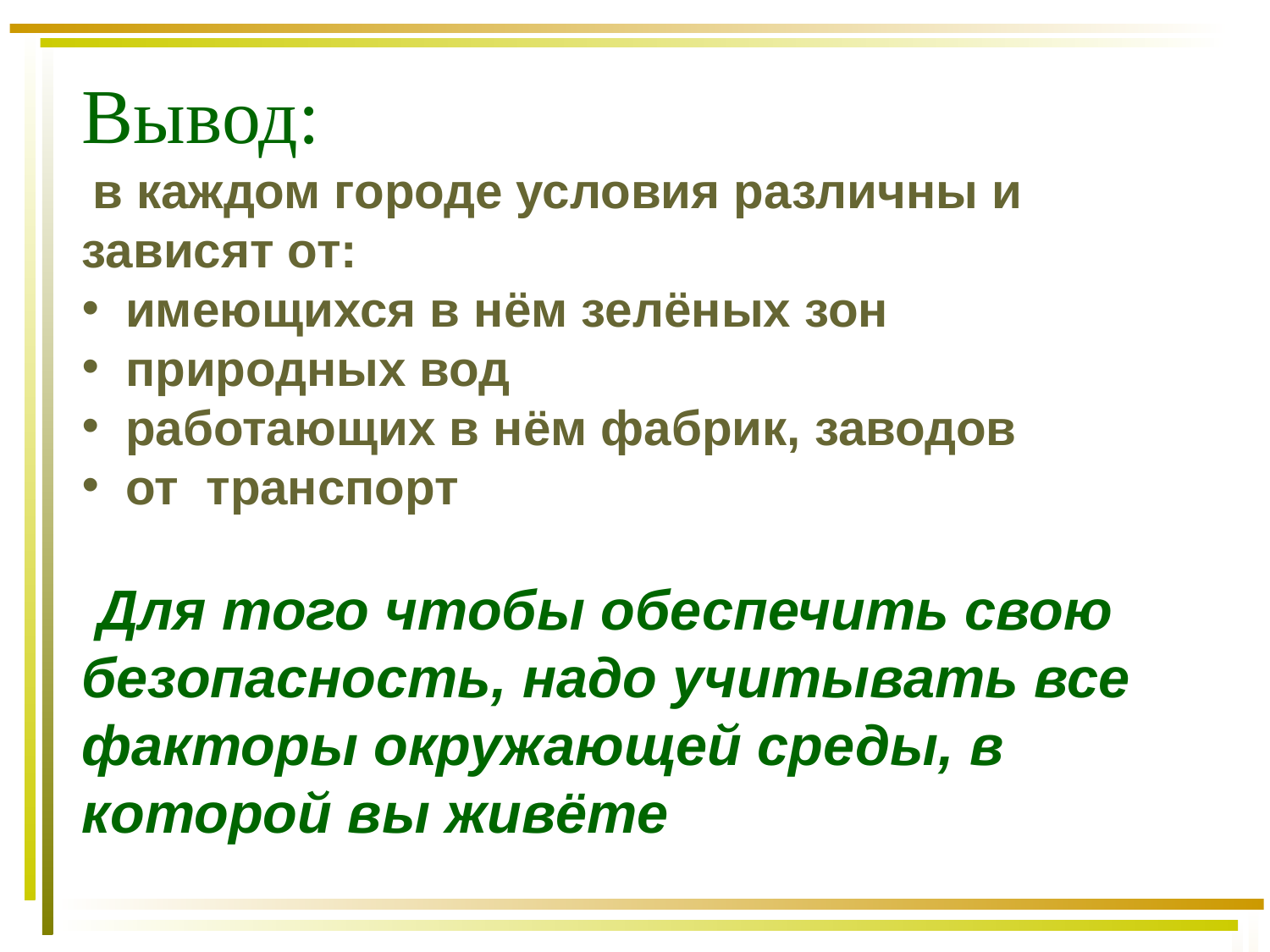

Вывод:
 в каждом городе условия различны и зависят от:
 имеющихся в нём зелёных зон
 природных вод
 работающих в нём фабрик, заводов
 от  транспорт

 Для того чтобы обеспечить свою безопасность, надо учитывать все факторы окружающей среды, в которой вы живёте